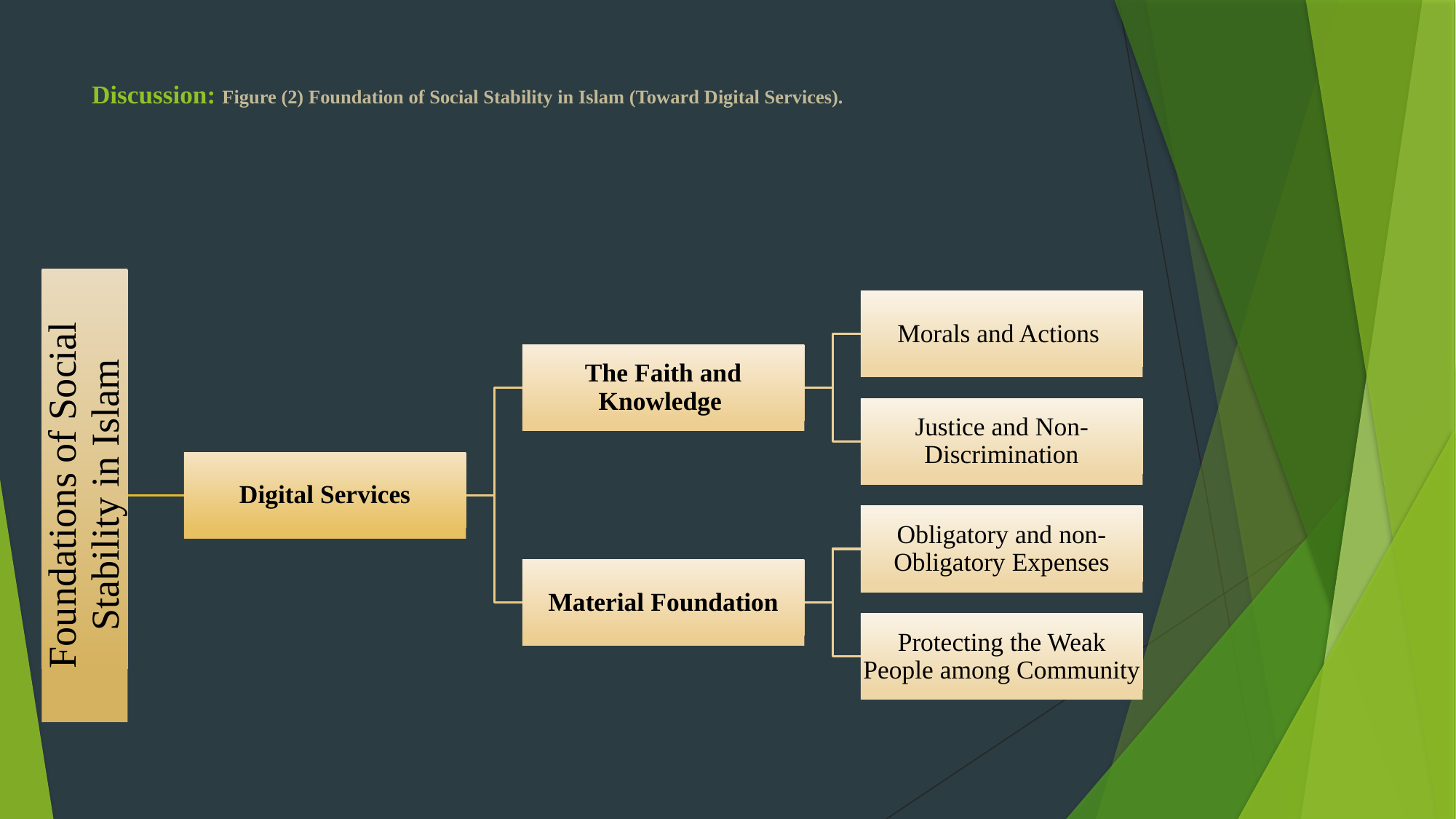

# Discussion: Figure (2) Foundation of Social Stability in Islam (Toward Digital Services).

Foundations of Social Stability in Islam
Digital Services
The Faith and Knowledge
Morals and Actions
Justice and Non-Discrimination
Material Foundation
Obligatory and non-Obligatory Expenses
Protecting the Weak People among Community